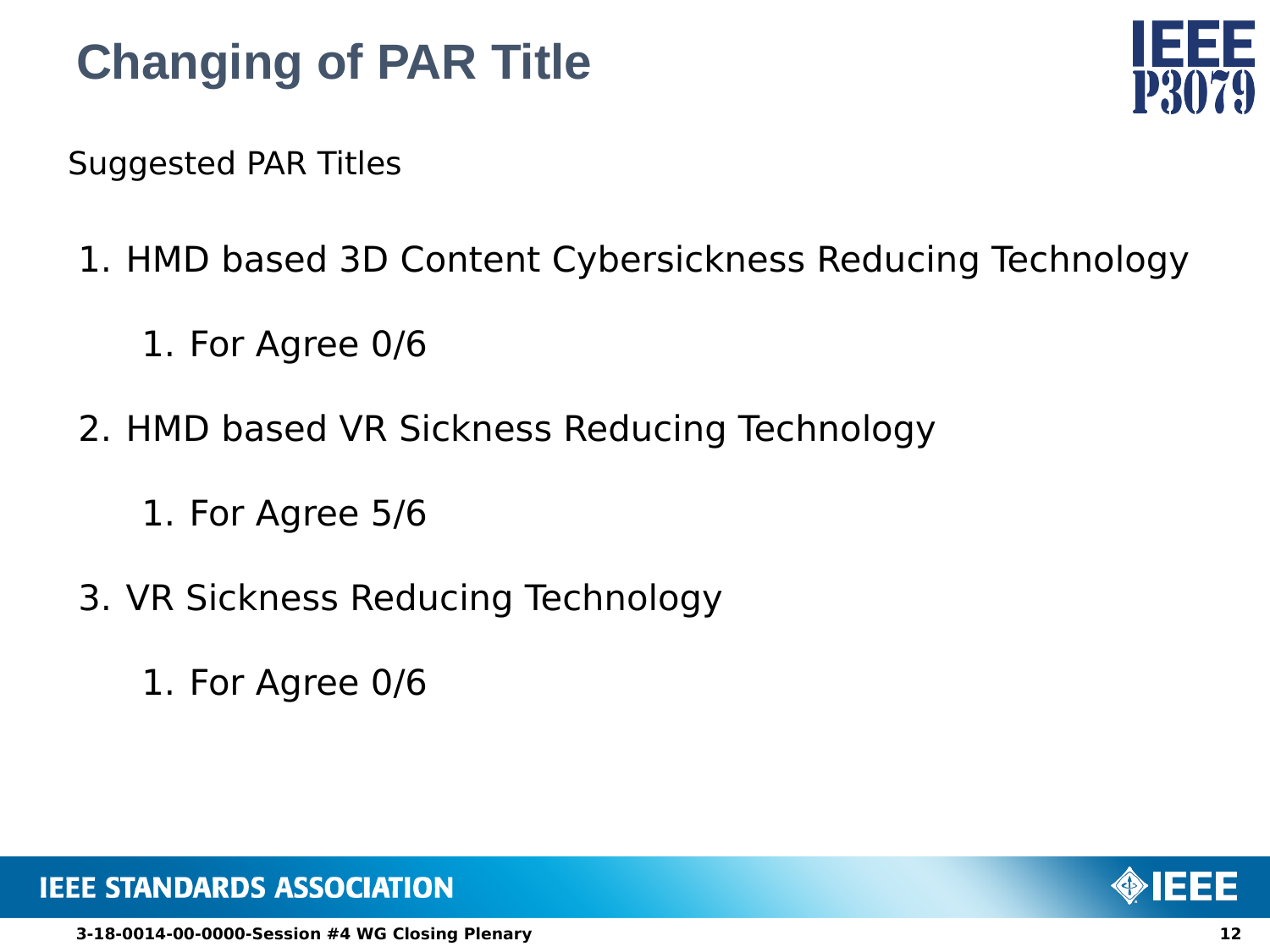

# Changing of PAR Title
Suggested PAR Titles
HMD based 3D Content Cybersickness Reducing Technology
For Agree 0/6
HMD based VR Sickness Reducing Technology
For Agree 5/6
VR Sickness Reducing Technology
For Agree 0/6
3-18-0014-00-0000-Session #4 WG Closing Plenary
12